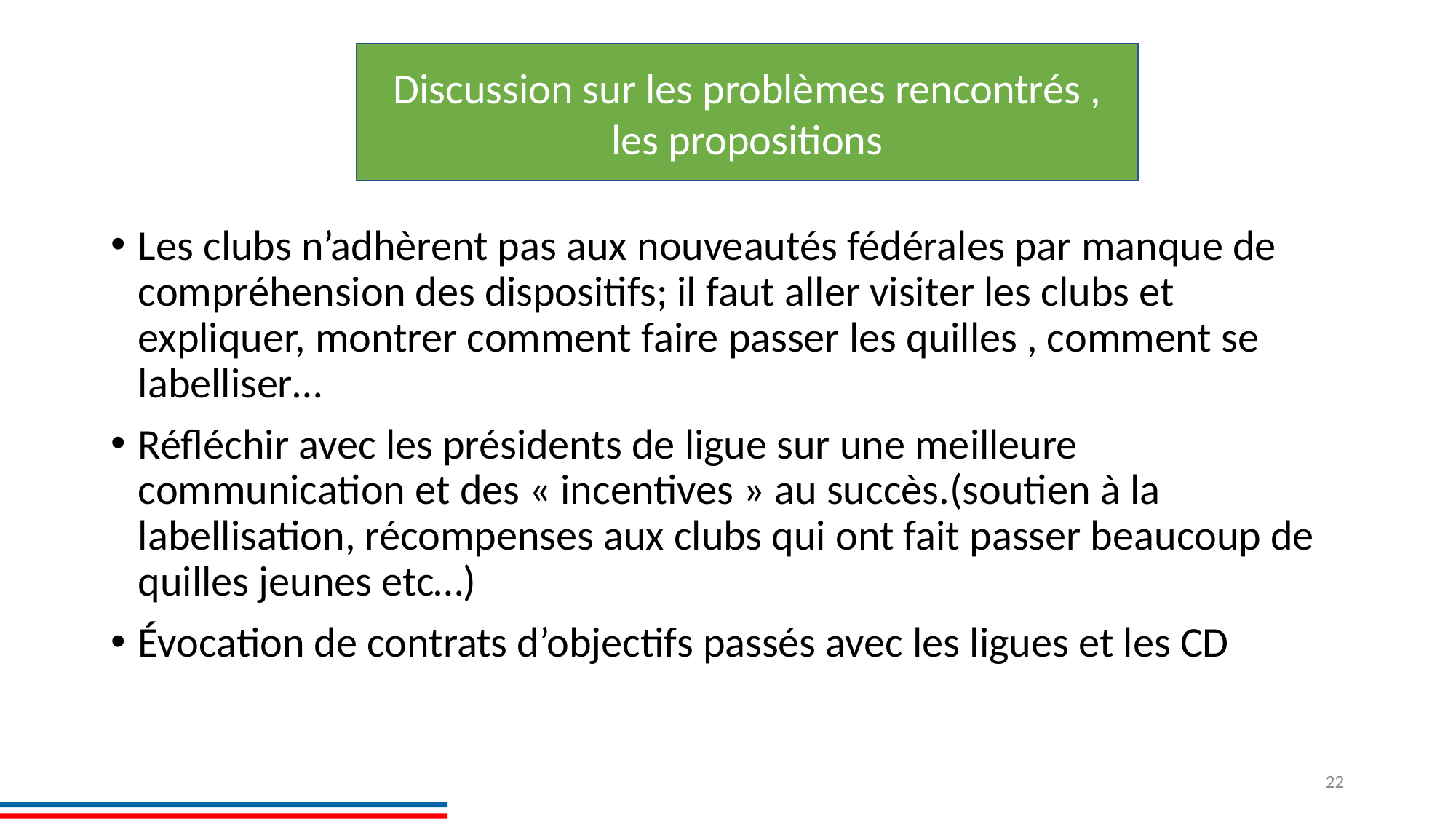

Discussion sur les problèmes rencontrés , les propositions
Les clubs n’adhèrent pas aux nouveautés fédérales par manque de compréhension des dispositifs; il faut aller visiter les clubs et expliquer, montrer comment faire passer les quilles , comment se labelliser…
Réfléchir avec les présidents de ligue sur une meilleure communication et des « incentives » au succès.(soutien à la labellisation, récompenses aux clubs qui ont fait passer beaucoup de quilles jeunes etc…)
Évocation de contrats d’objectifs passés avec les ligues et les CD
22